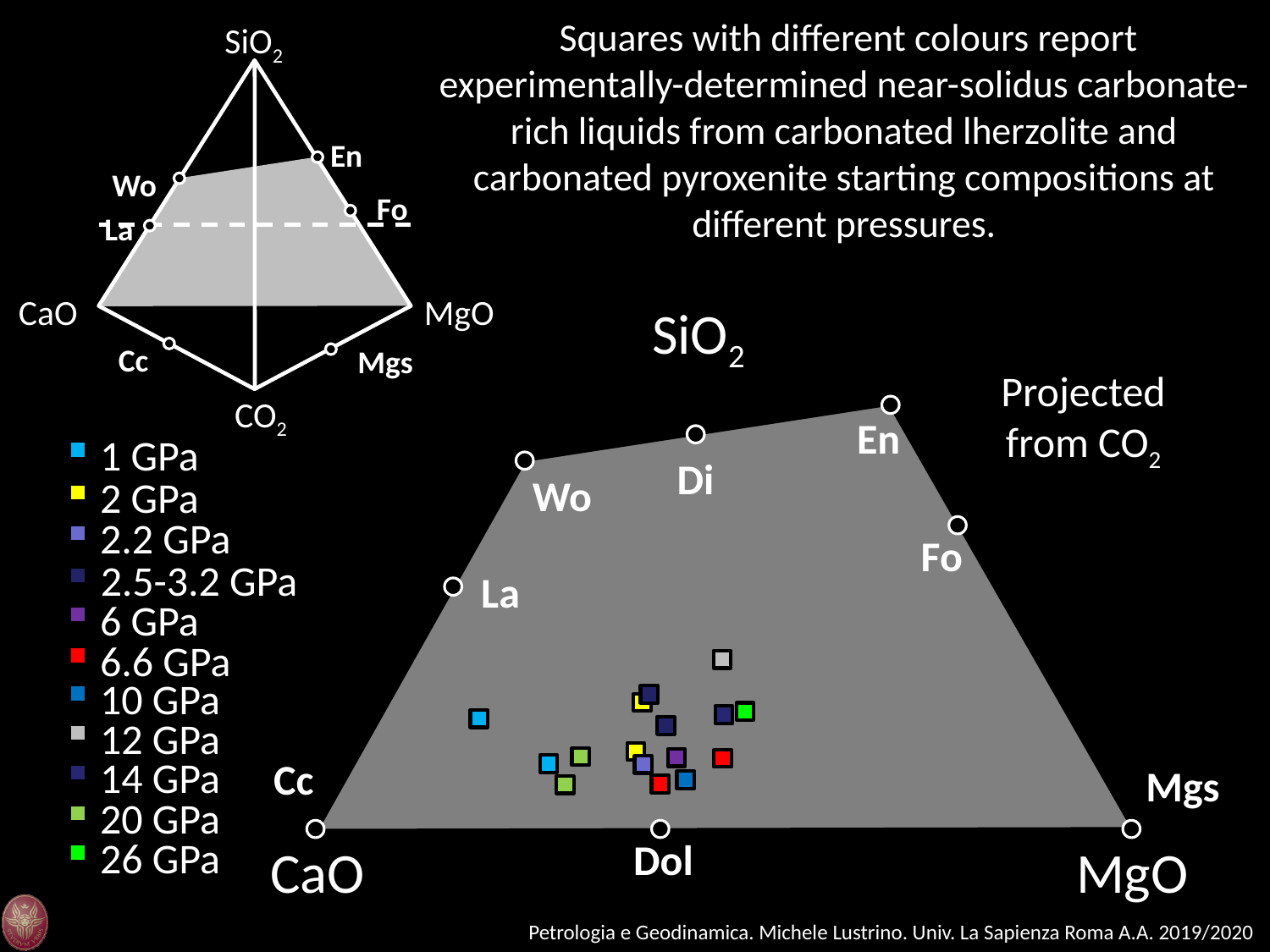

Squares with different colours report experimentally-determined near-solidus carbonate-rich liquids from carbonated lherzolite and carbonated pyroxenite starting compositions at different pressures.
SiO2

En

Wo

Fo
La

MgO
CaO
Cc
Mgs

CO2
SiO2
Projected from CO2

En

Di

Wo

Fo
La

Cc

Mgs

Dol
CaO
MgO
1 GPa

2 GPa

2.2 GPa

2.5-3.2 GPa

6 GPa

6.6 GPa

10 GPa

12 GPa

14 GPa

20 GPa

26 GPa